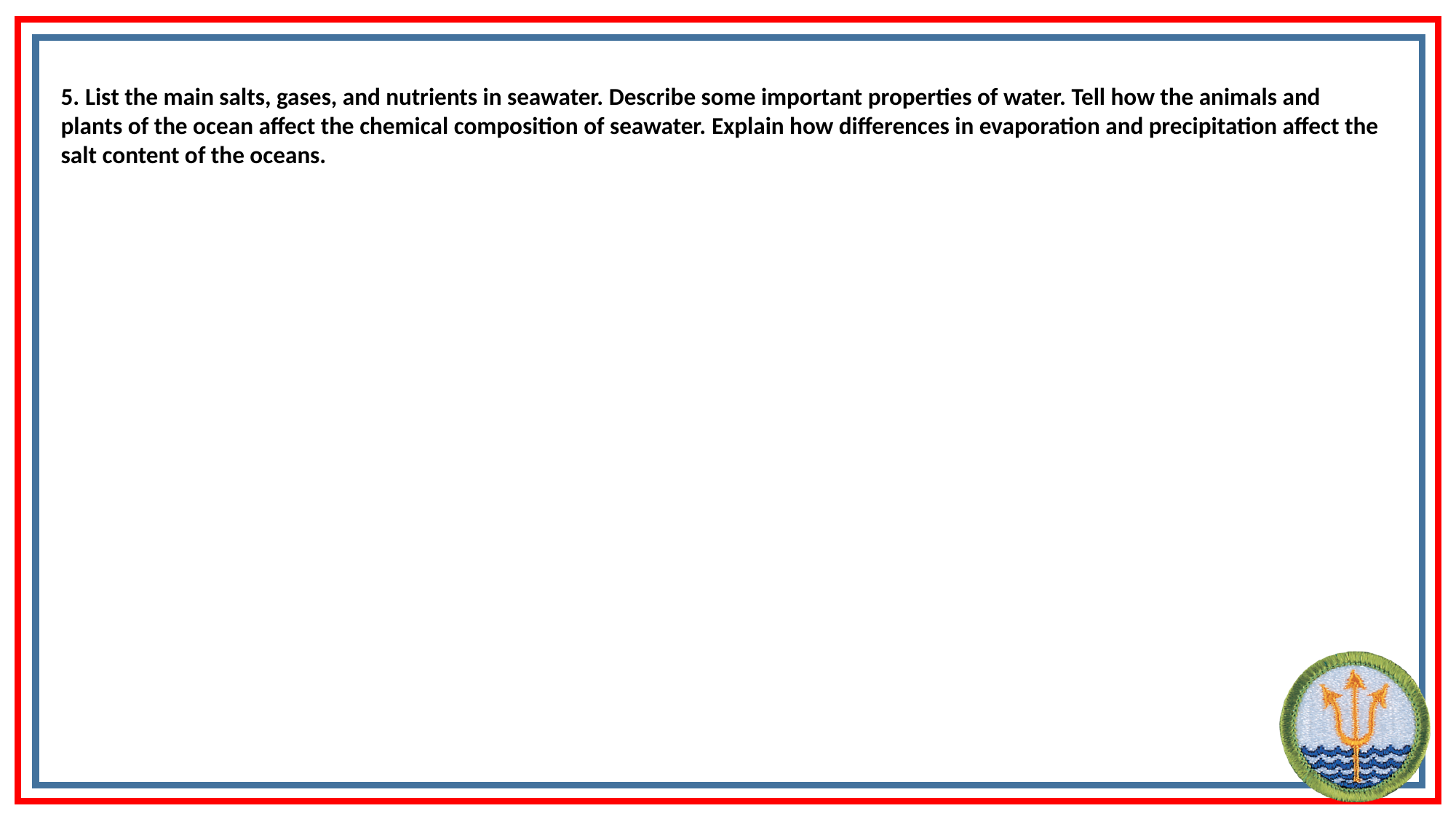

5. List the main salts, gases, and nutrients in seawater. Describe some important properties of water. Tell how the animals and plants of the ocean affect the chemical composition of seawater. Explain how differences in evaporation and precipitation affect the salt content of the oceans.